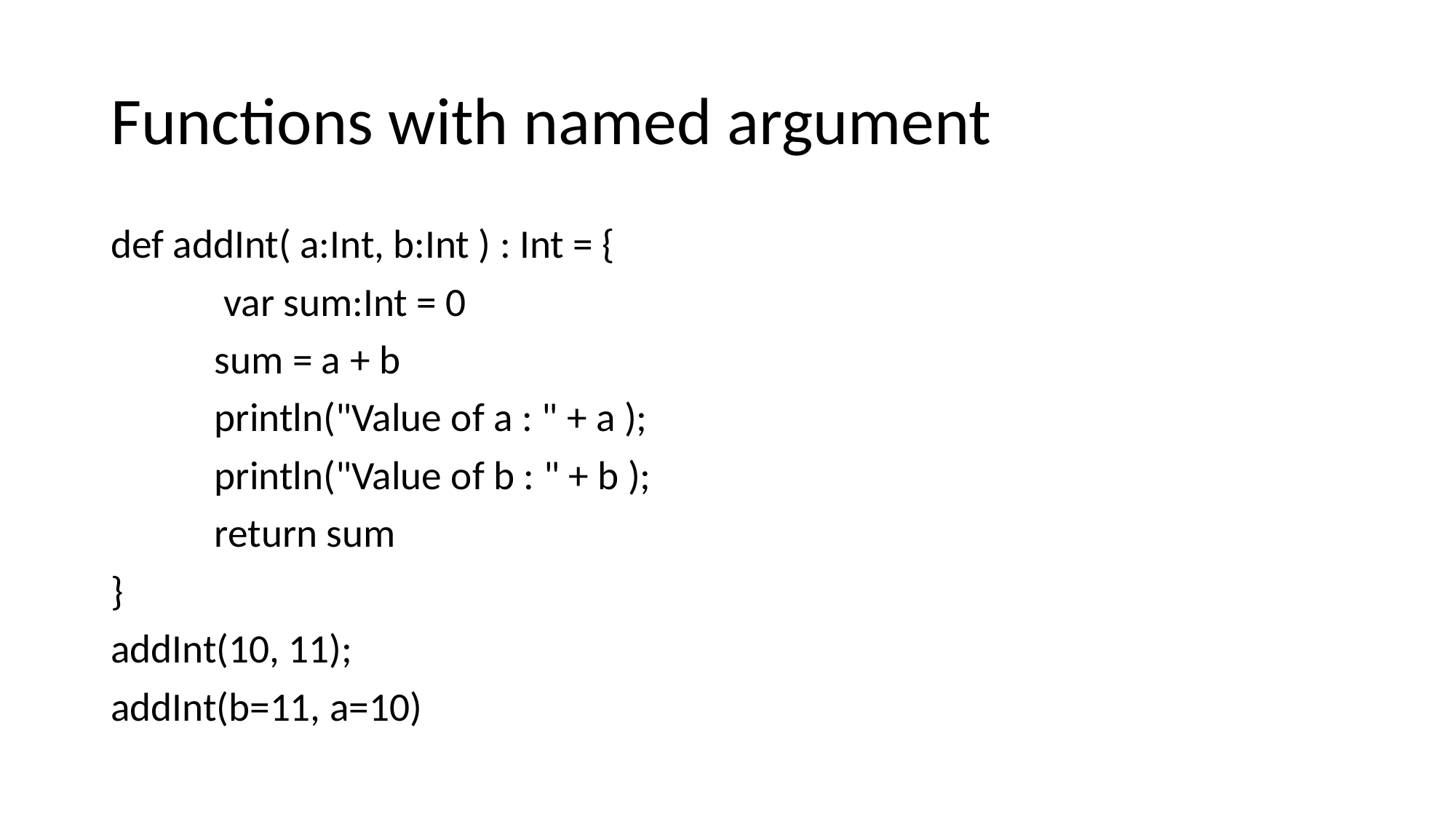

# Functions with named argument
def addInt( a:Int, b:Int ) : Int = {
	 var sum:Int = 0
	sum = a + b
  	println("Value of a : " + a );
	println("Value of b : " + b );
	return sum
}
addInt(10, 11);
addInt(b=11, a=10)